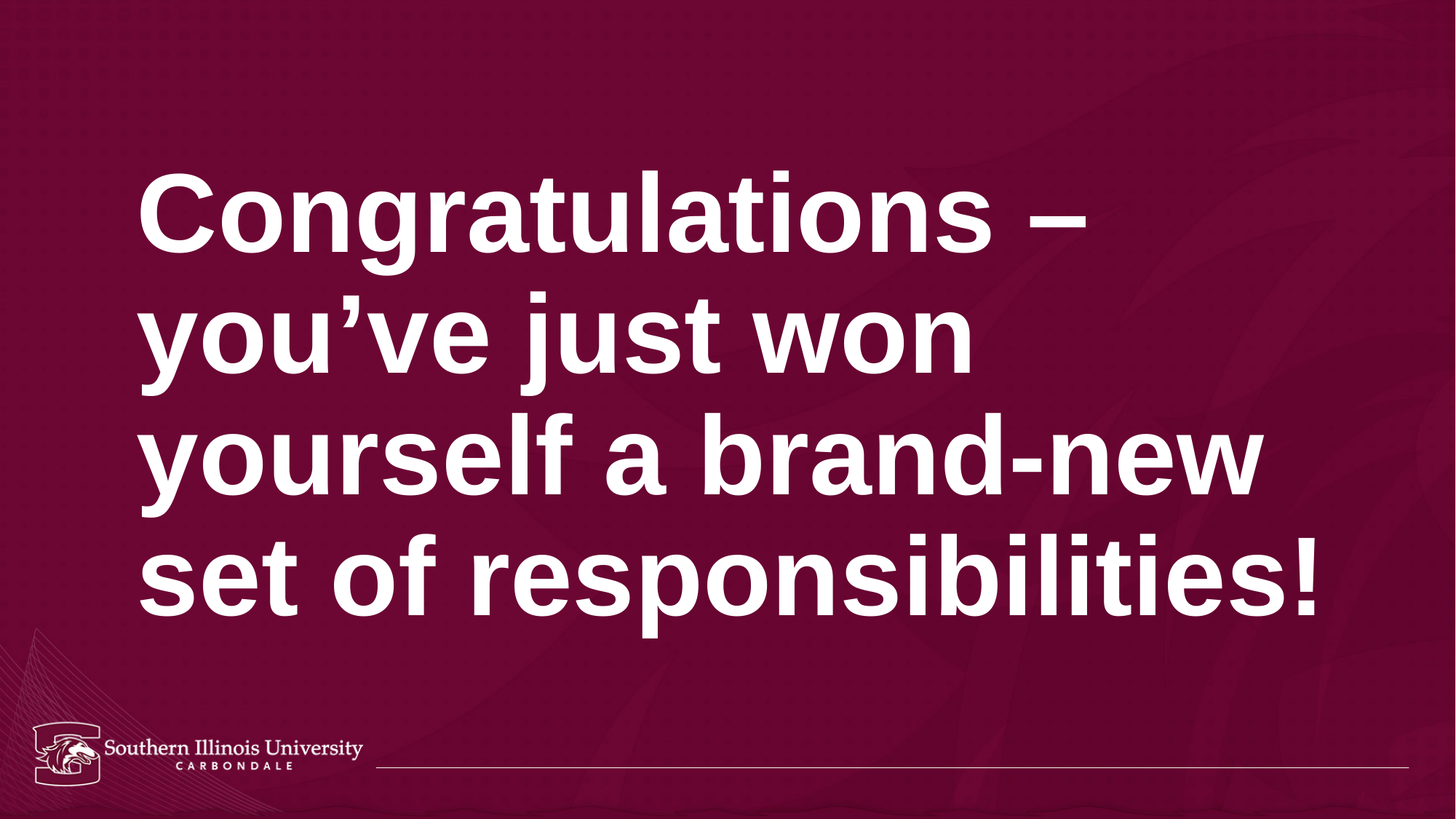

#
Congratulations – you’ve just won yourself a brand-new set of responsibilities!